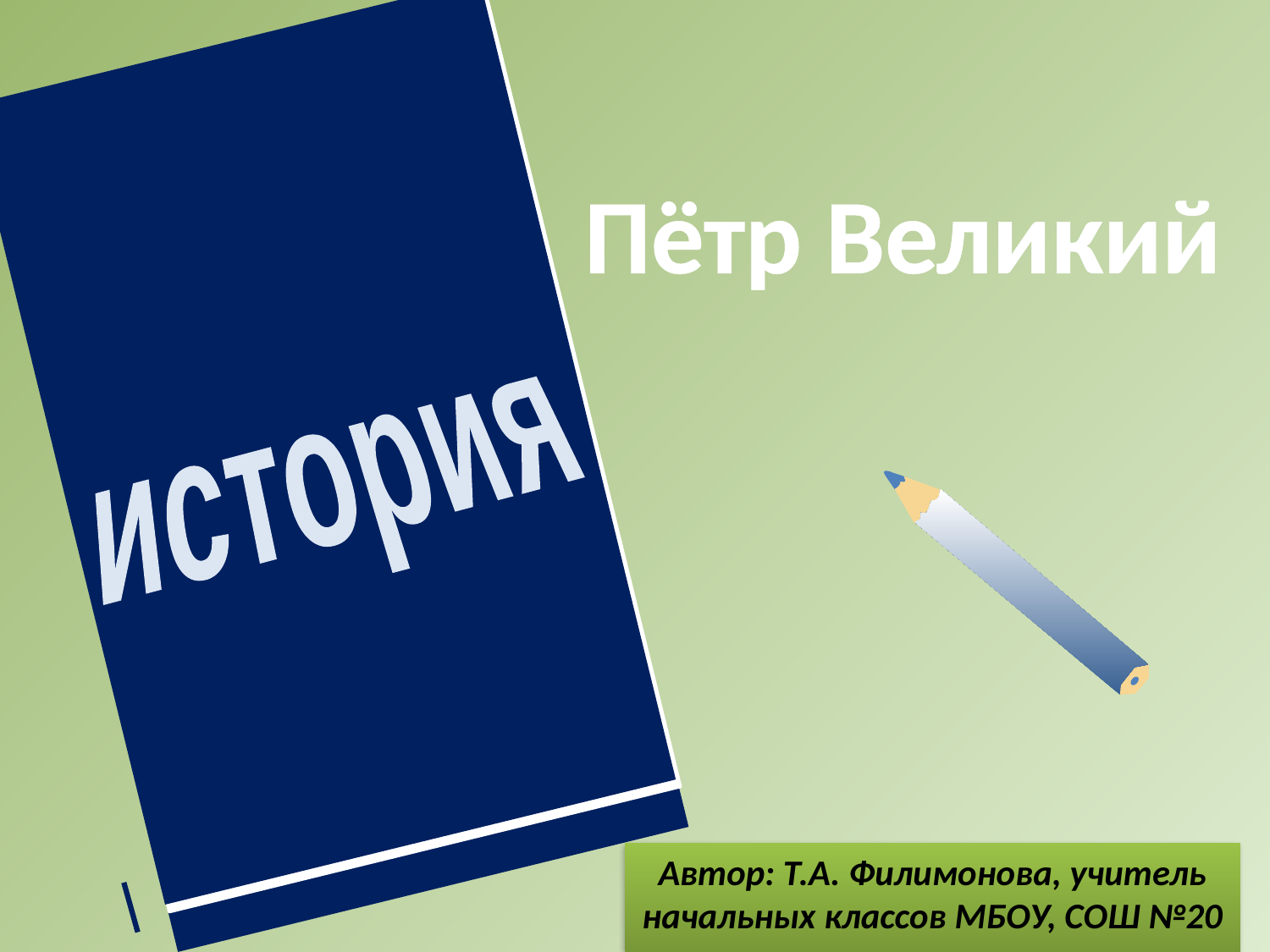

история
# Пётр Великий

Автор: Т.А. Филимонова, учитель начальных классов МБОУ, СОШ №20